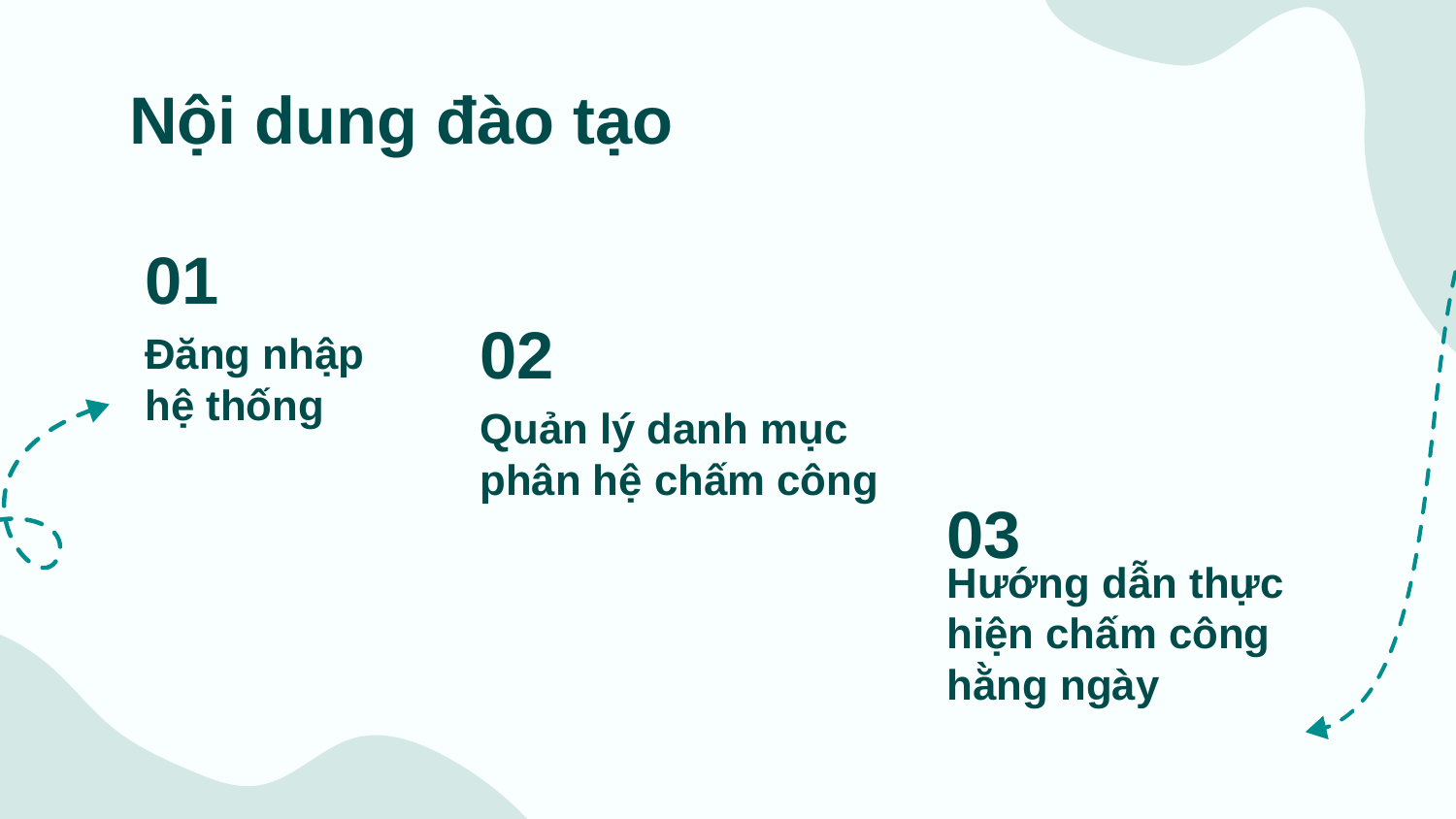

Nội dung đào tạo
# 01
Đăng nhập
hệ thống
02
Quản lý danh mục phân hệ chấm công
03
Hướng dẫn thực hiện chấm công hằng ngày